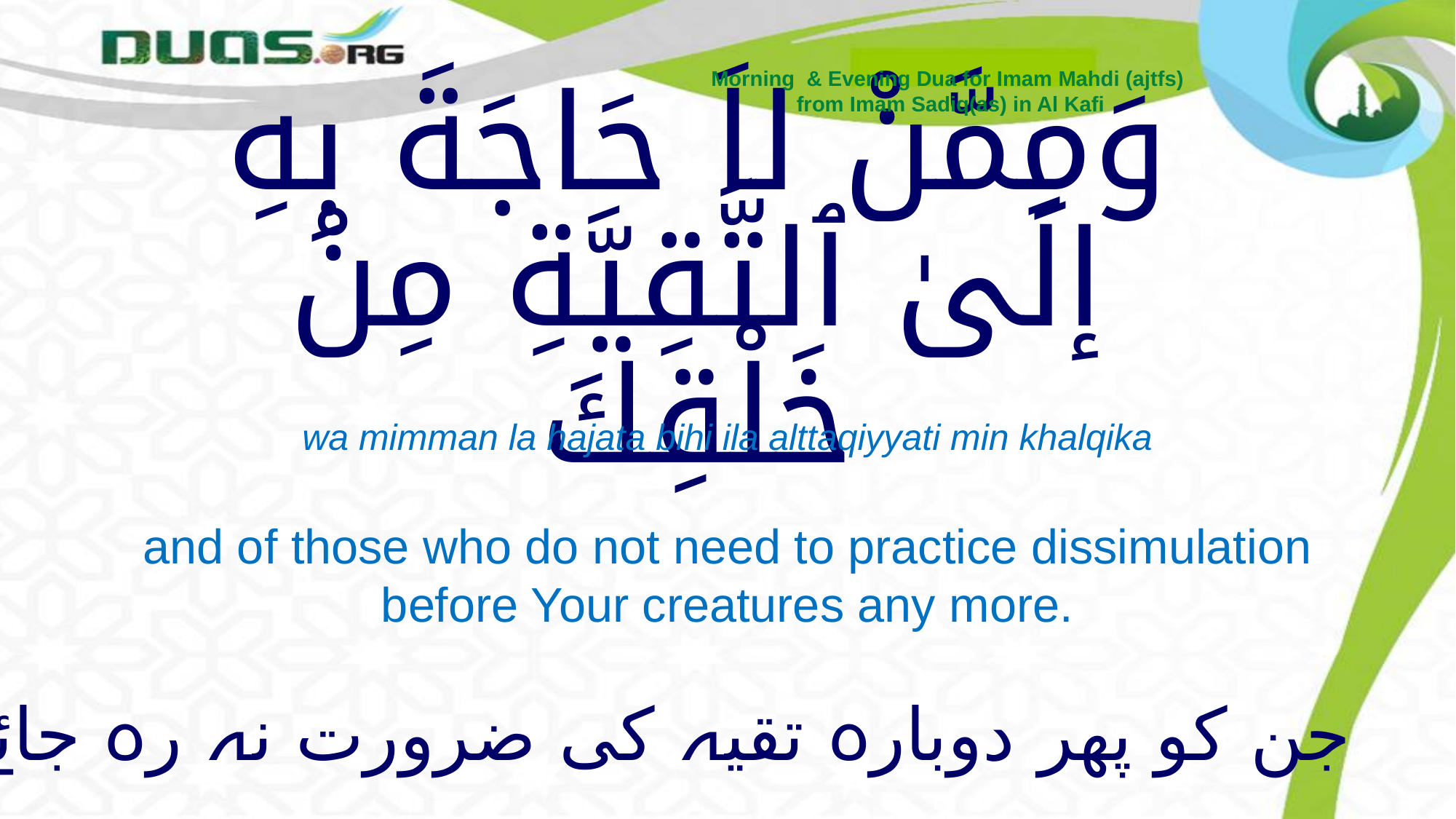

Morning  & Evening Dua for Imam Mahdi (ajtfs)
from Imam Sadiq(as) in Al Kafi
# وَمِمَّنْ لاَ حَاجَةَ بِهِ إلَىٰ ٱلتَّقِيَّةِ مِنْ خَلْقِكَ

wa mimman la hajata bihi ila alttaqiyyati min khalqika

and of those who do not need to practice dissimulation
before Your creatures any more.

جن کو پھر دوبارہ تقیہ کی ضرورت نہ رہ جائے